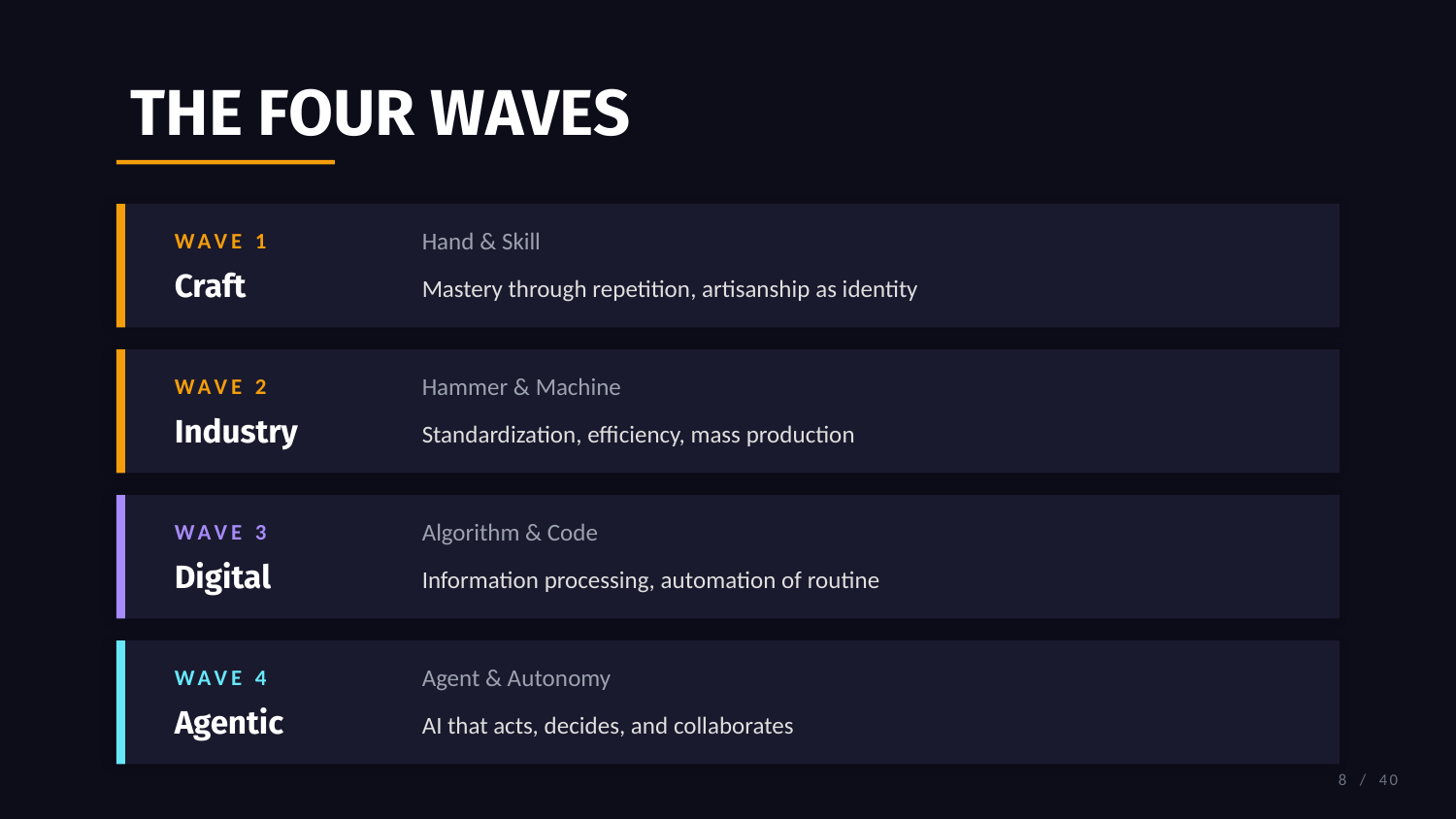

THE FOUR WAVES

WAVE 1
Hand & Skill
Craft
Mastery through repetition, artisanship as identity

WAVE 2
Hammer & Machine
Industry
Standardization, efficiency, mass production

WAVE 3
Algorithm & Code
Digital
Information processing, automation of routine

WAVE 4
Agent & Autonomy
Agentic
AI that acts, decides, and collaborates
8  /  40